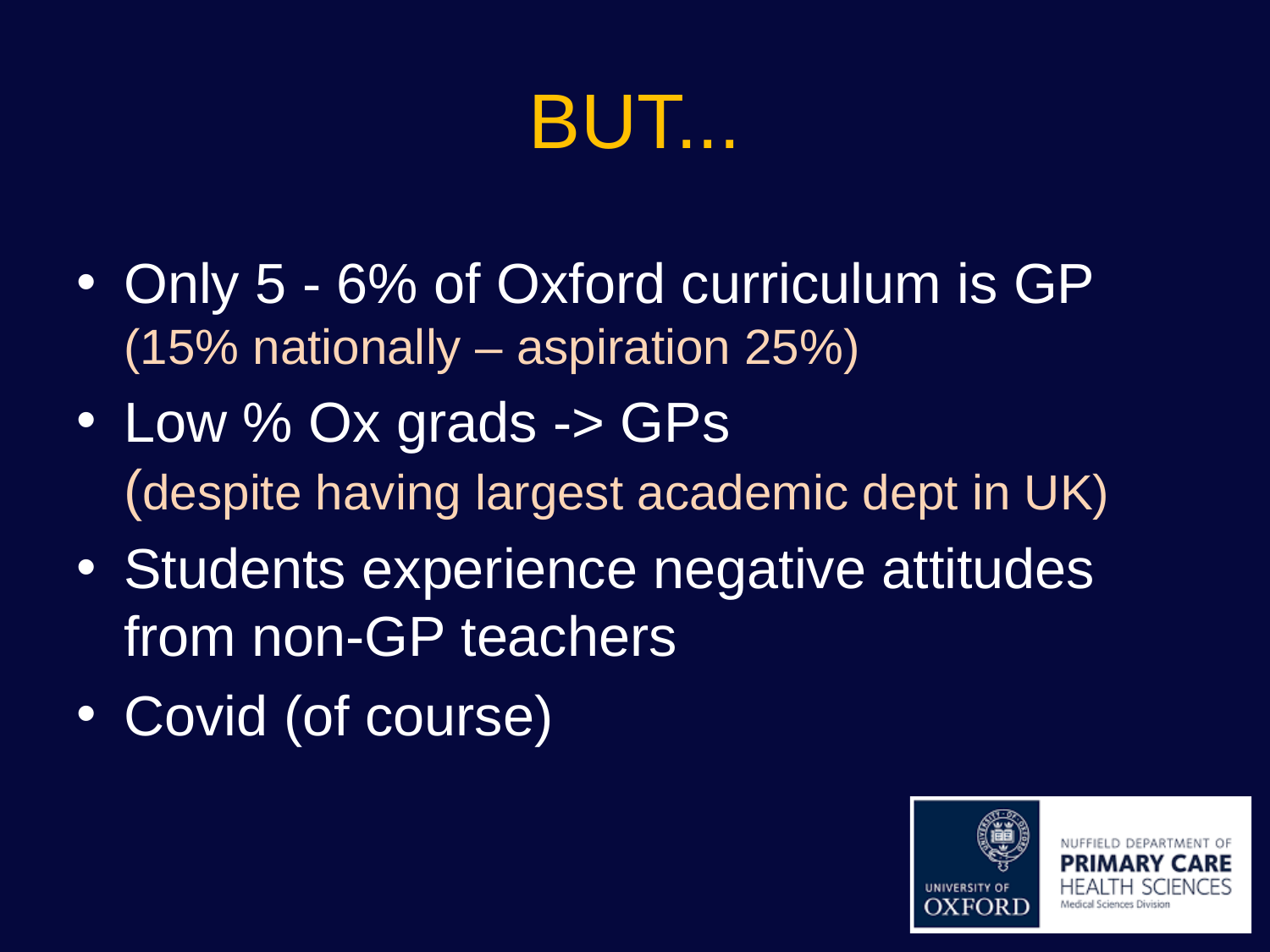

# BUT...

Only 5 - 6% of Oxford curriculum is GP
(15% nationally – aspiration 25%)
Low % Ox grads -> GPs
(despite having largest academic dept in UK)
Students experience negative attitudes from non-GP teachers
Covid (of course)